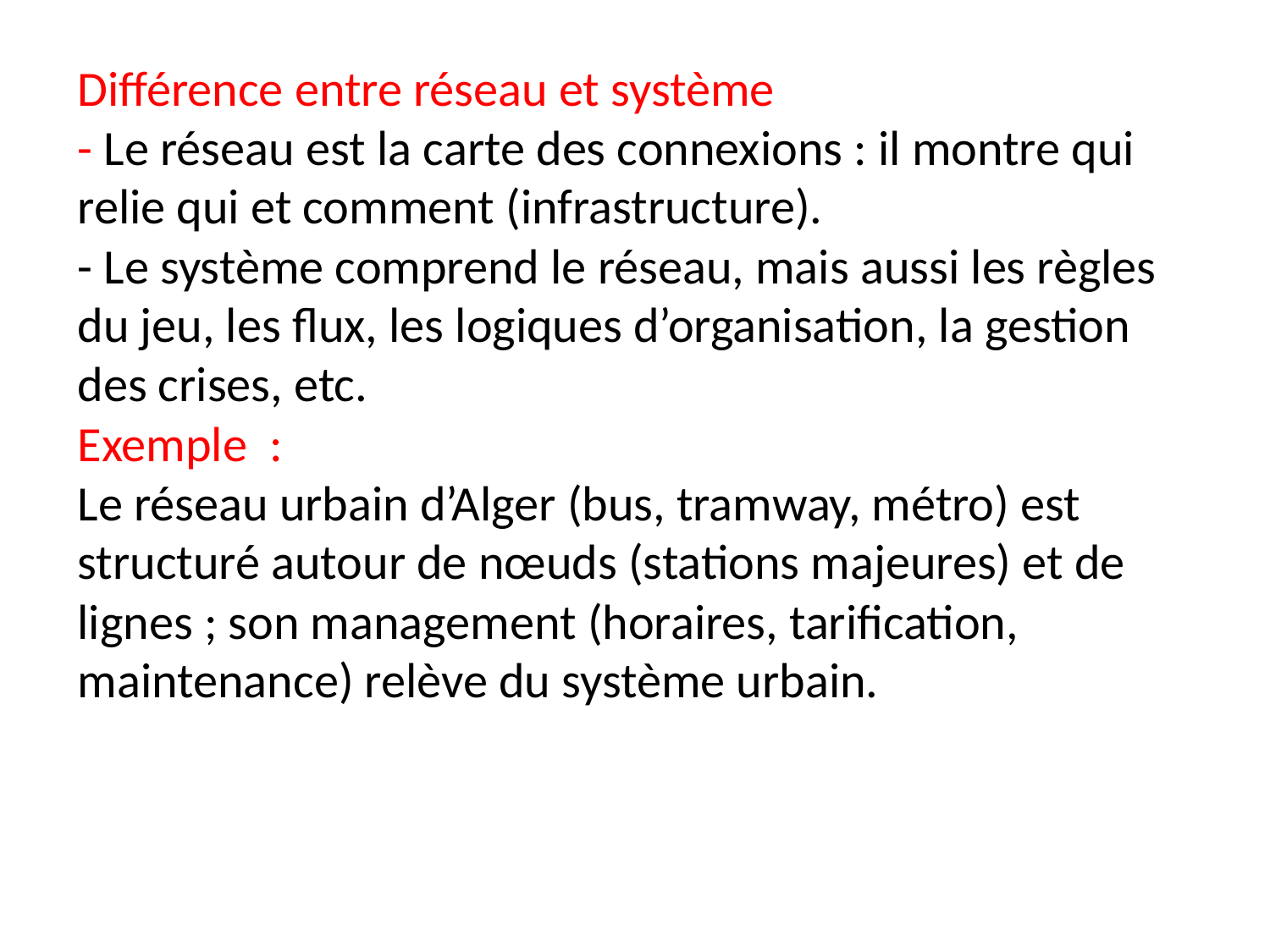

# Différence entre réseau et système - Le réseau est la carte des connexions : il montre qui relie qui et comment (infrastructure). - Le système comprend le réseau, mais aussi les règles du jeu, les flux, les logiques d’organisation, la gestion des crises, etc. Exemple  : Le réseau urbain d’Alger (bus, tramway, métro) est structuré autour de nœuds (stations majeures) et de lignes ; son management (horaires, tarification, maintenance) relève du système urbain.